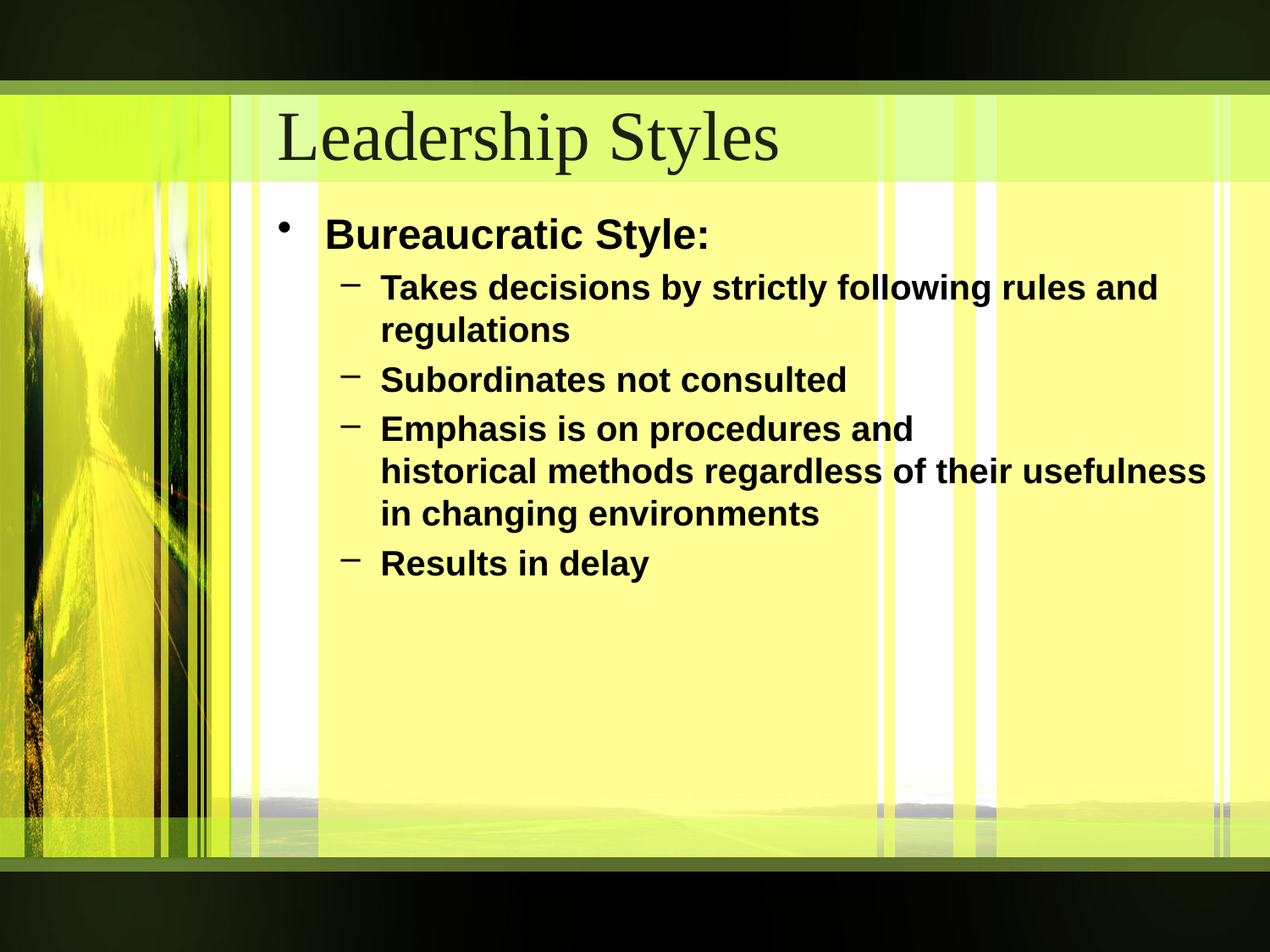

# Leadership Styles
Bureaucratic Style:
Takes decisions by strictly following rules and regulations
Subordinates not consulted
Emphasis is on procedures and historical methods regardless of their usefulness in changing environments
Results in delay